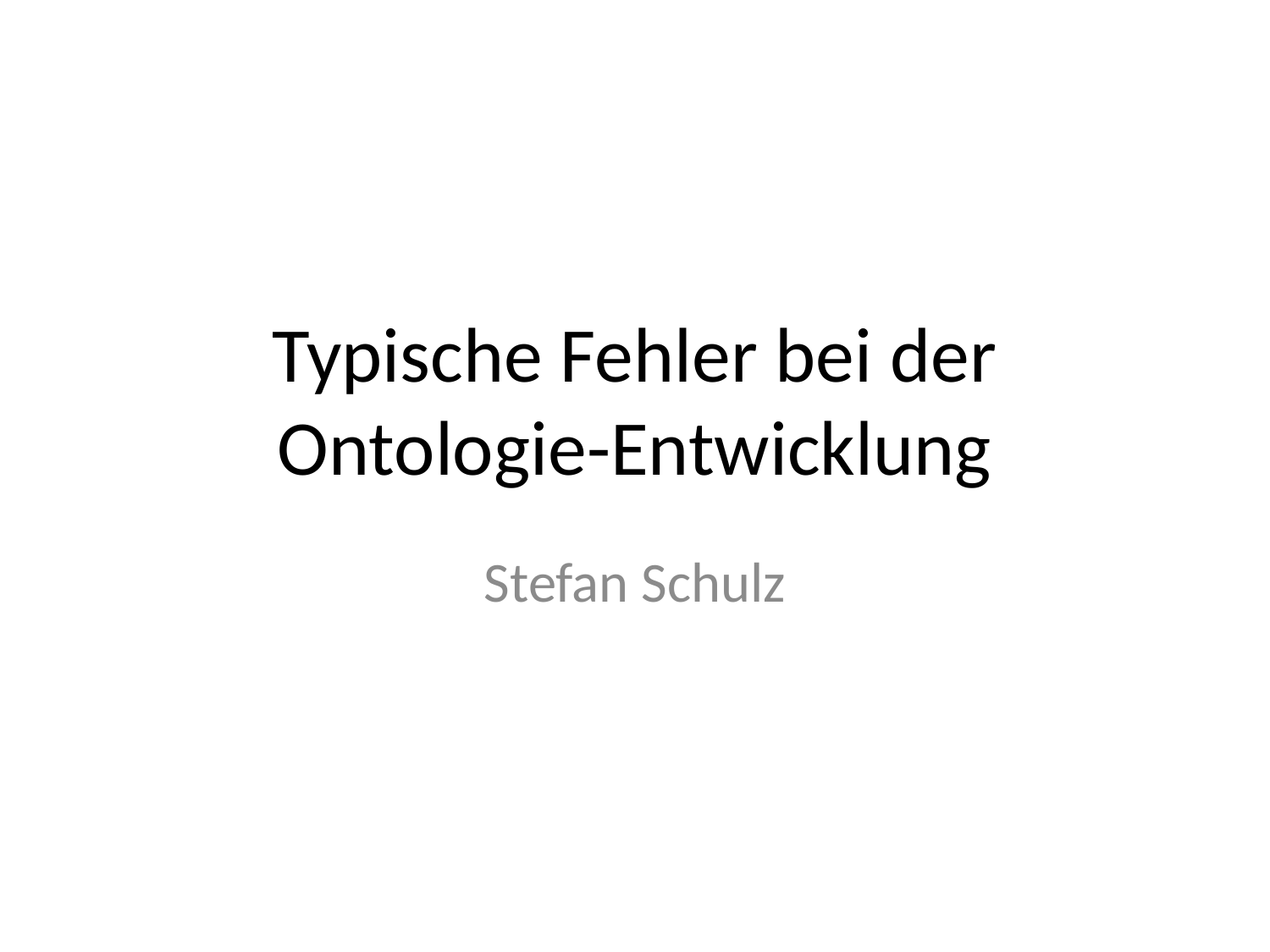

# Typische Fehler bei der Ontologie-Entwicklung
Stefan Schulz